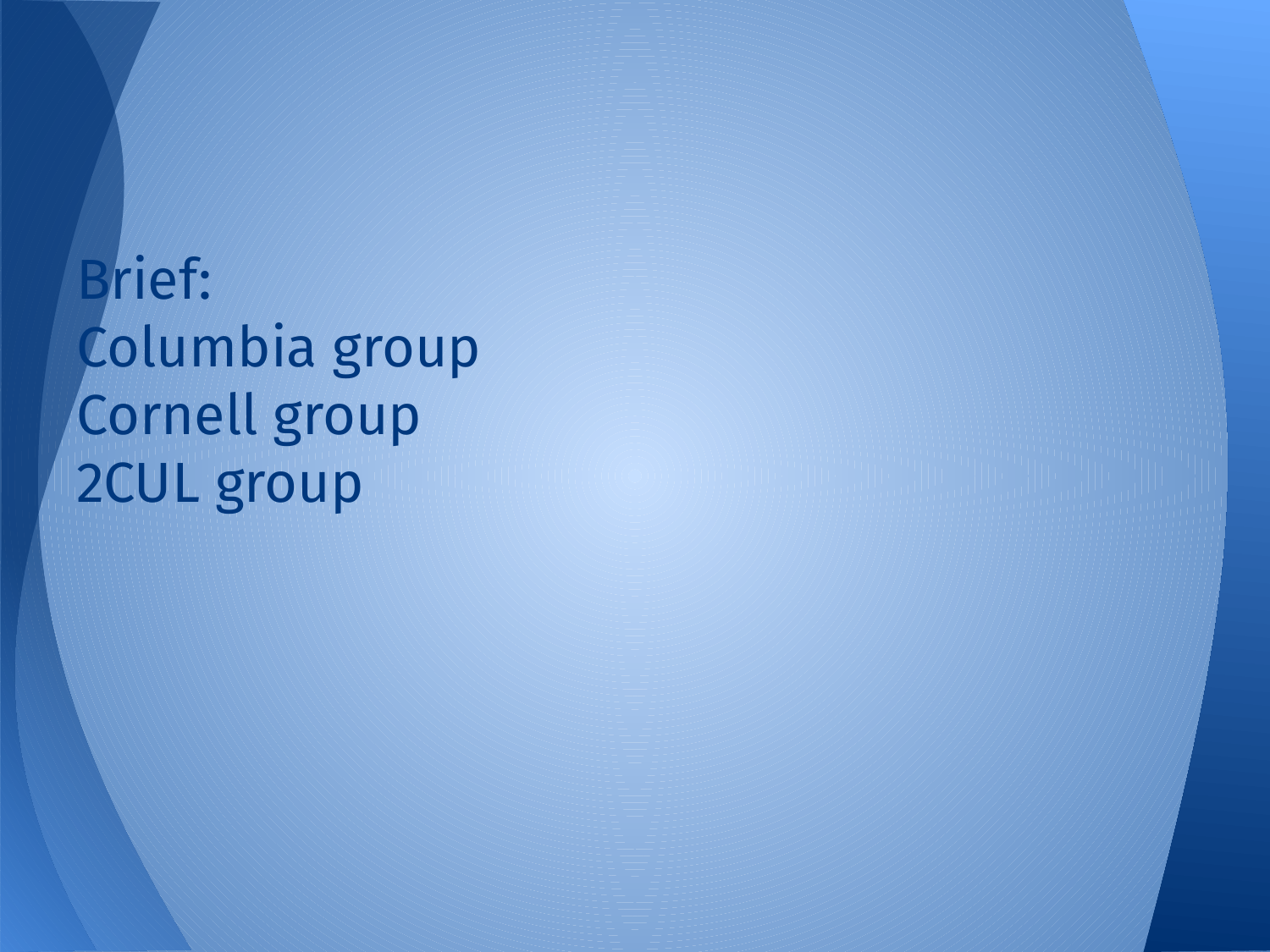

Brief:
Columbia group
Cornell group
2CUL group